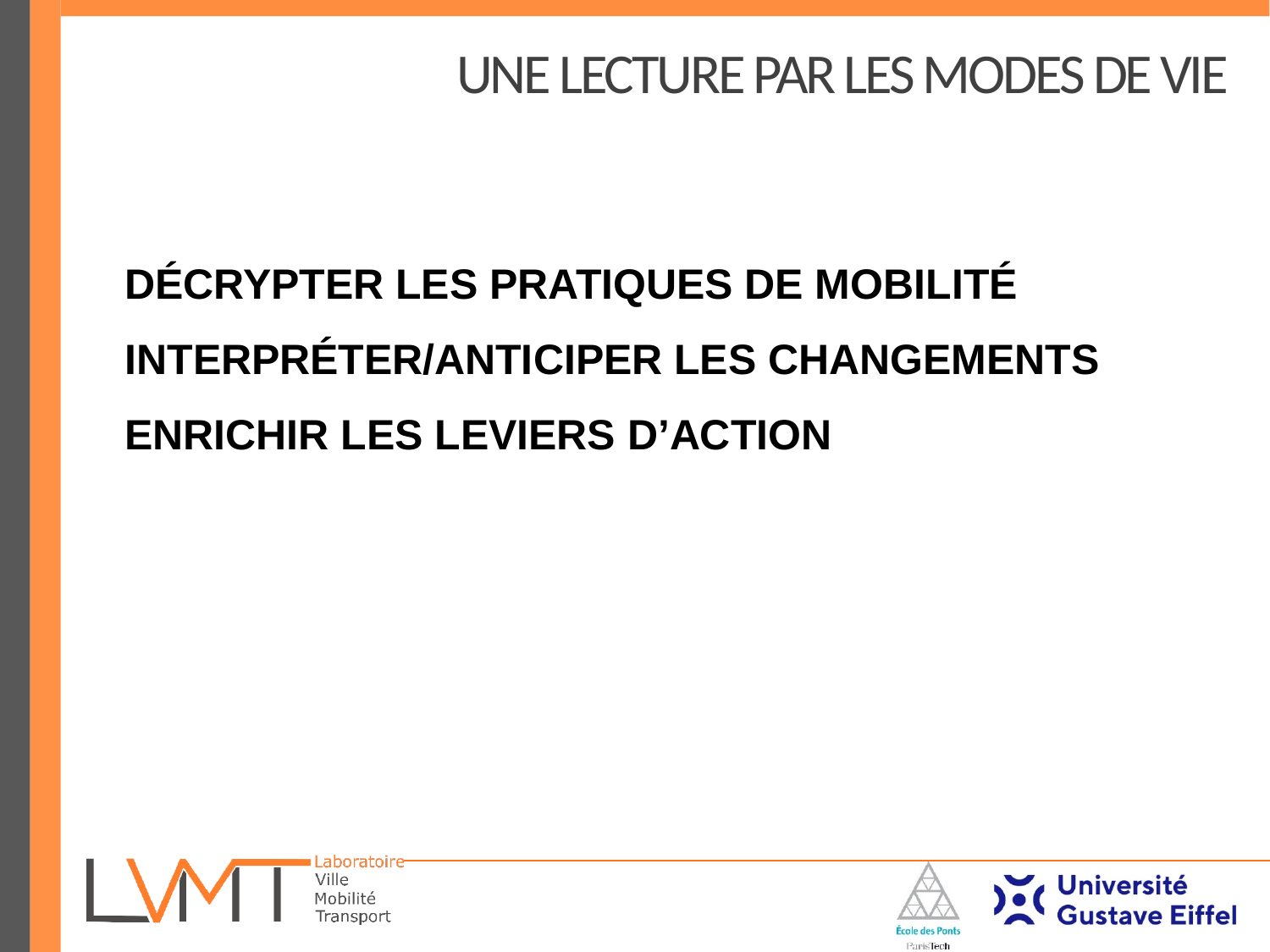

Une lecture par les modes de vie
décrypter les pratiques de mobilité
Interpréter/Anticiper les changements
Enrichir les leviers d’action